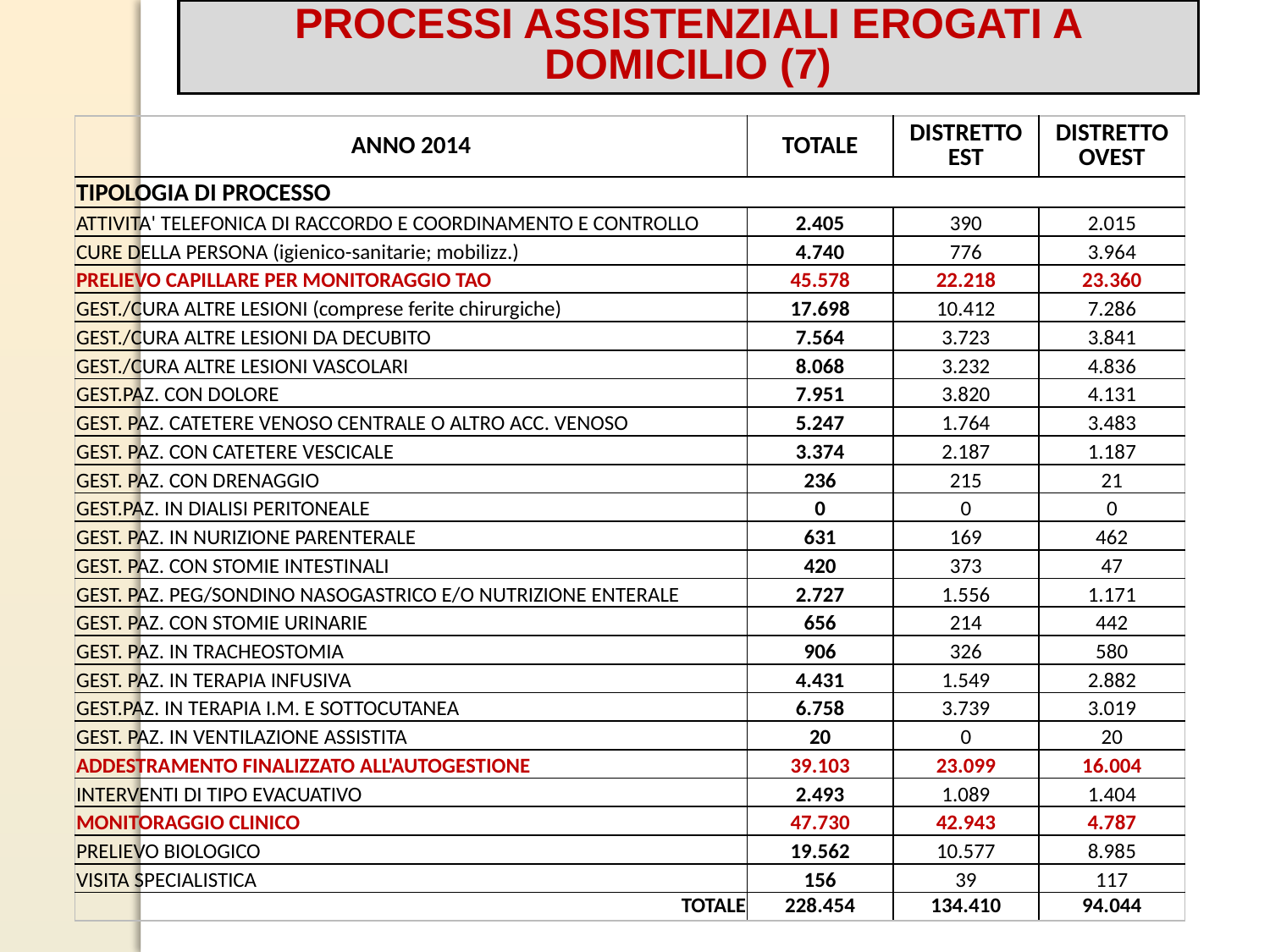

PROCESSI ASSISTENZIALI EROGATI A DOMICILIO (7)
| ANNO 2014 | TOTALE | DISTRETTO EST | DISTRETTO OVEST |
| --- | --- | --- | --- |
| TIPOLOGIA DI PROCESSO |  |  |  |
| ATTIVITA' TELEFONICA DI RACCORDO E COORDINAMENTO E CONTROLLO | 2.405 | 390 | 2.015 |
| CURE DELLA PERSONA (igienico-sanitarie; mobilizz.) | 4.740 | 776 | 3.964 |
| PRELIEVO CAPILLARE PER MONITORAGGIO TAO | 45.578 | 22.218 | 23.360 |
| GEST./CURA ALTRE LESIONI (comprese ferite chirurgiche) | 17.698 | 10.412 | 7.286 |
| GEST./CURA ALTRE LESIONI DA DECUBITO | 7.564 | 3.723 | 3.841 |
| GEST./CURA ALTRE LESIONI VASCOLARI | 8.068 | 3.232 | 4.836 |
| GEST.PAZ. CON DOLORE | 7.951 | 3.820 | 4.131 |
| GEST. PAZ. CATETERE VENOSO CENTRALE O ALTRO ACC. VENOSO | 5.247 | 1.764 | 3.483 |
| GEST. PAZ. CON CATETERE VESCICALE | 3.374 | 2.187 | 1.187 |
| GEST. PAZ. CON DRENAGGIO | 236 | 215 | 21 |
| GEST.PAZ. IN DIALISI PERITONEALE | 0 | 0 | 0 |
| GEST. PAZ. IN NURIZIONE PARENTERALE | 631 | 169 | 462 |
| GEST. PAZ. CON STOMIE INTESTINALI | 420 | 373 | 47 |
| GEST. PAZ. PEG/SONDINO NASOGASTRICO E/O NUTRIZIONE ENTERALE | 2.727 | 1.556 | 1.171 |
| GEST. PAZ. CON STOMIE URINARIE | 656 | 214 | 442 |
| GEST. PAZ. IN TRACHEOSTOMIA | 906 | 326 | 580 |
| GEST. PAZ. IN TERAPIA INFUSIVA | 4.431 | 1.549 | 2.882 |
| GEST.PAZ. IN TERAPIA I.M. E SOTTOCUTANEA | 6.758 | 3.739 | 3.019 |
| GEST. PAZ. IN VENTILAZIONE ASSISTITA | 20 | 0 | 20 |
| ADDESTRAMENTO FINALIZZATO ALL'AUTOGESTIONE | 39.103 | 23.099 | 16.004 |
| INTERVENTI DI TIPO EVACUATIVO | 2.493 | 1.089 | 1.404 |
| MONITORAGGIO CLINICO | 47.730 | 42.943 | 4.787 |
| PRELIEVO BIOLOGICO | 19.562 | 10.577 | 8.985 |
| VISITA SPECIALISTICA | 156 | 39 | 117 |
| TOTALE | 228.454 | 134.410 | 94.044 |